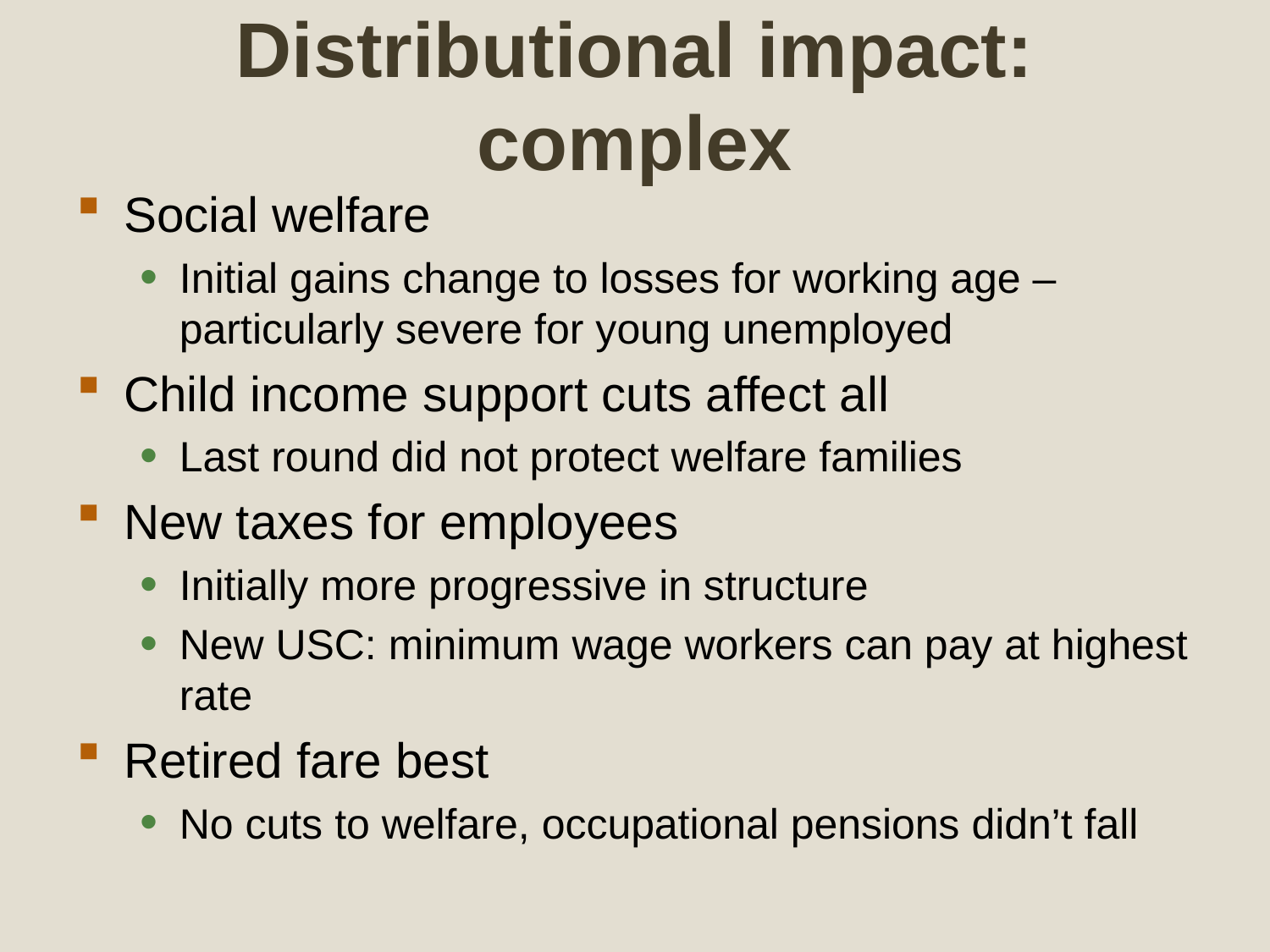

# Distributional impact: complex
Social welfare
Initial gains change to losses for working age – particularly severe for young unemployed
Child income support cuts affect all
Last round did not protect welfare families
New taxes for employees
Initially more progressive in structure
New USC: minimum wage workers can pay at highest rate
Retired fare best
No cuts to welfare, occupational pensions didn’t fall